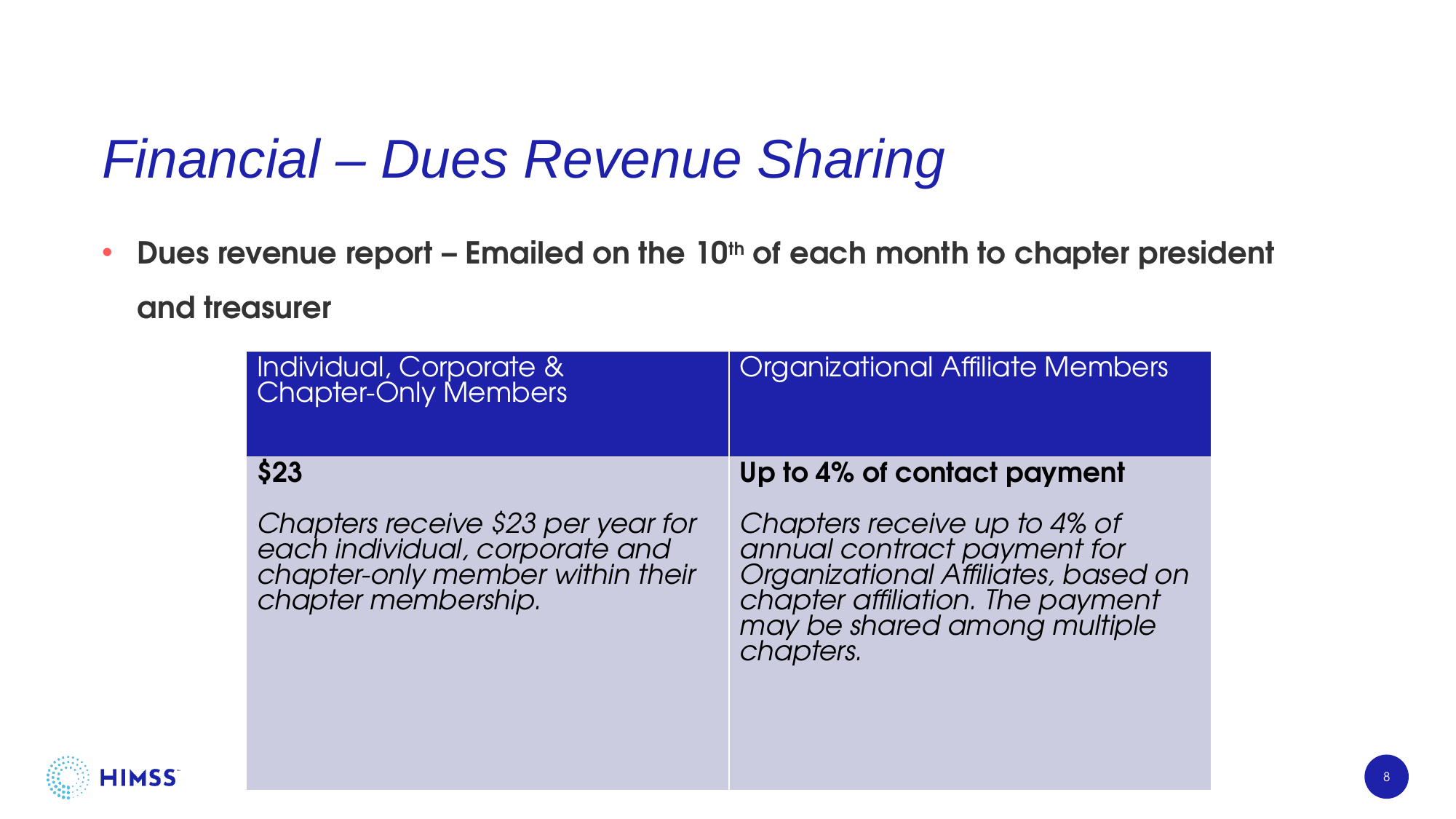

# Financial – Dues Revenue Sharing
Dues revenue report – Emailed on the 10th of each month to chapter president and treasurer

| Individual, Corporate & Chapter-Only Members | Organizational Affiliate Members |
| --- | --- |
| $23 Chapters receive $23 per year for each individual, corporate and chapter-only member within their chapter membership. | Up to 4% of contact payment Chapters receive up to 4% of annual contract payment for Organizational Affiliates, based on chapter affiliation. The payment may be shared among multiple chapters. |
8